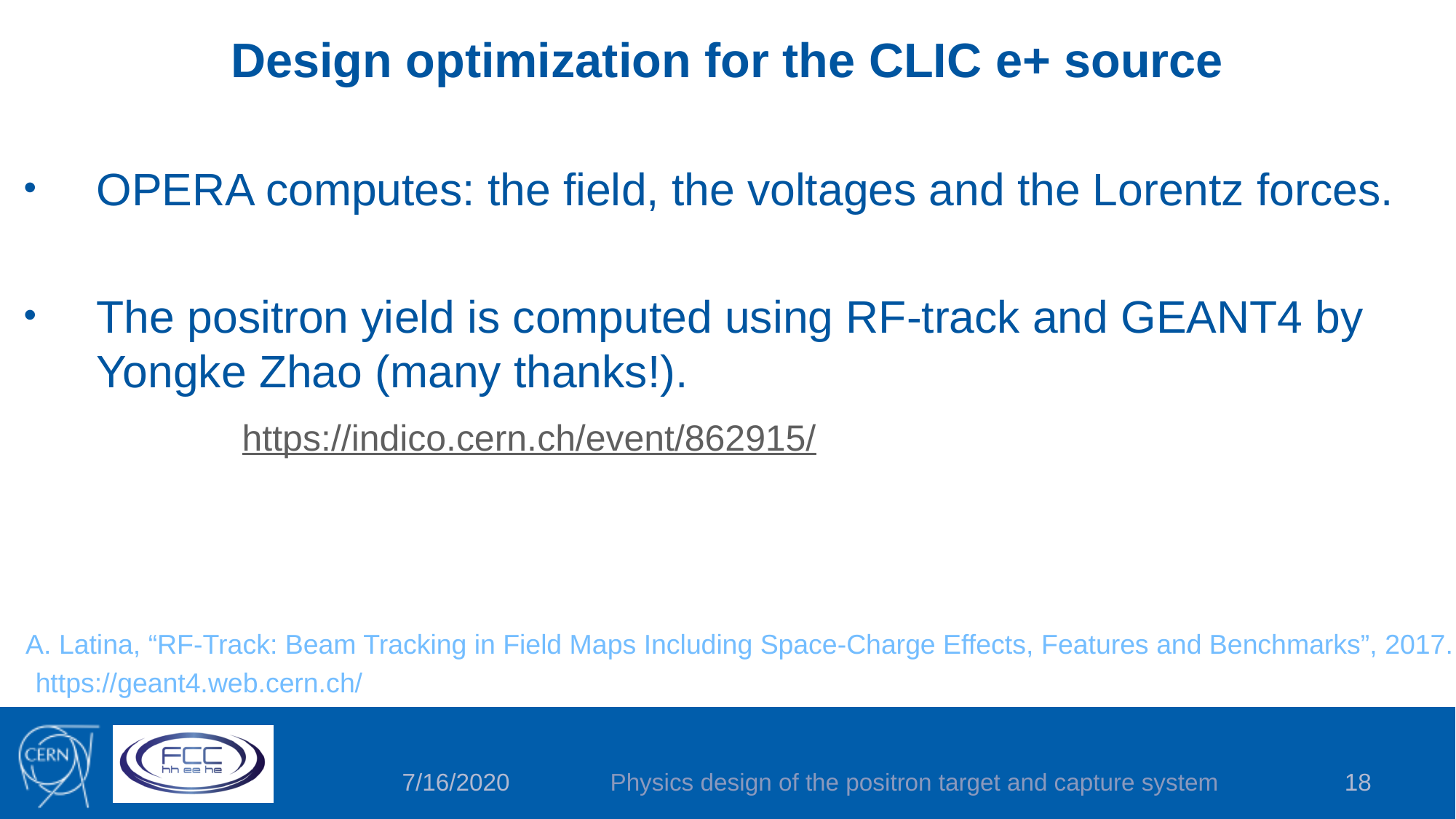

# Design optimization for the CLIC e+ source
OPERA computes: the field, the voltages and the Lorentz forces.

The positron yield is computed using RF-track and GEANT4 by Yongke Zhao (many thanks!).
		https://indico.cern.ch/event/862915/

A. Latina, “RF-Track: Beam Tracking in Field Maps Including Space-Charge Effects, Features and Benchmarks”, 2017.
https://geant4.web.cern.ch/
Physics design of the positron target and capture system
18
7/16/2020